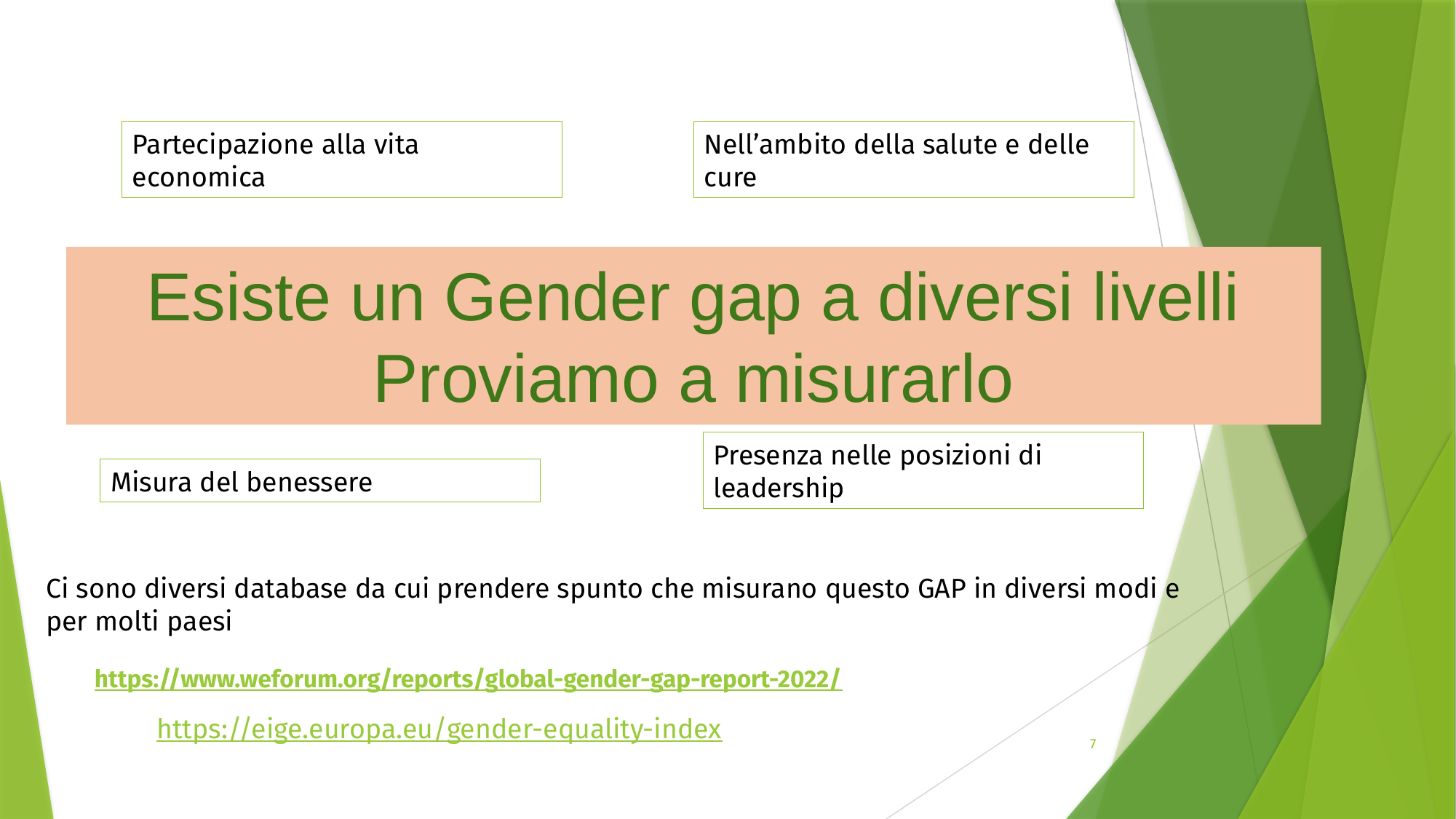

Partecipazione alla vita economica
Nell’ambito della salute e delle cure
# Esiste un Gender gap a diversi livelli Proviamo a misurarlo
Presenza nelle posizioni di leadership
Misura del benessere
Ci sono diversi database da cui prendere spunto che misurano questo GAP in diversi modi e
per molti paesi
https://www.weforum.org/reports/global-gender-gap-report-2022/
https://eige.europa.eu/gender-equality-index
7